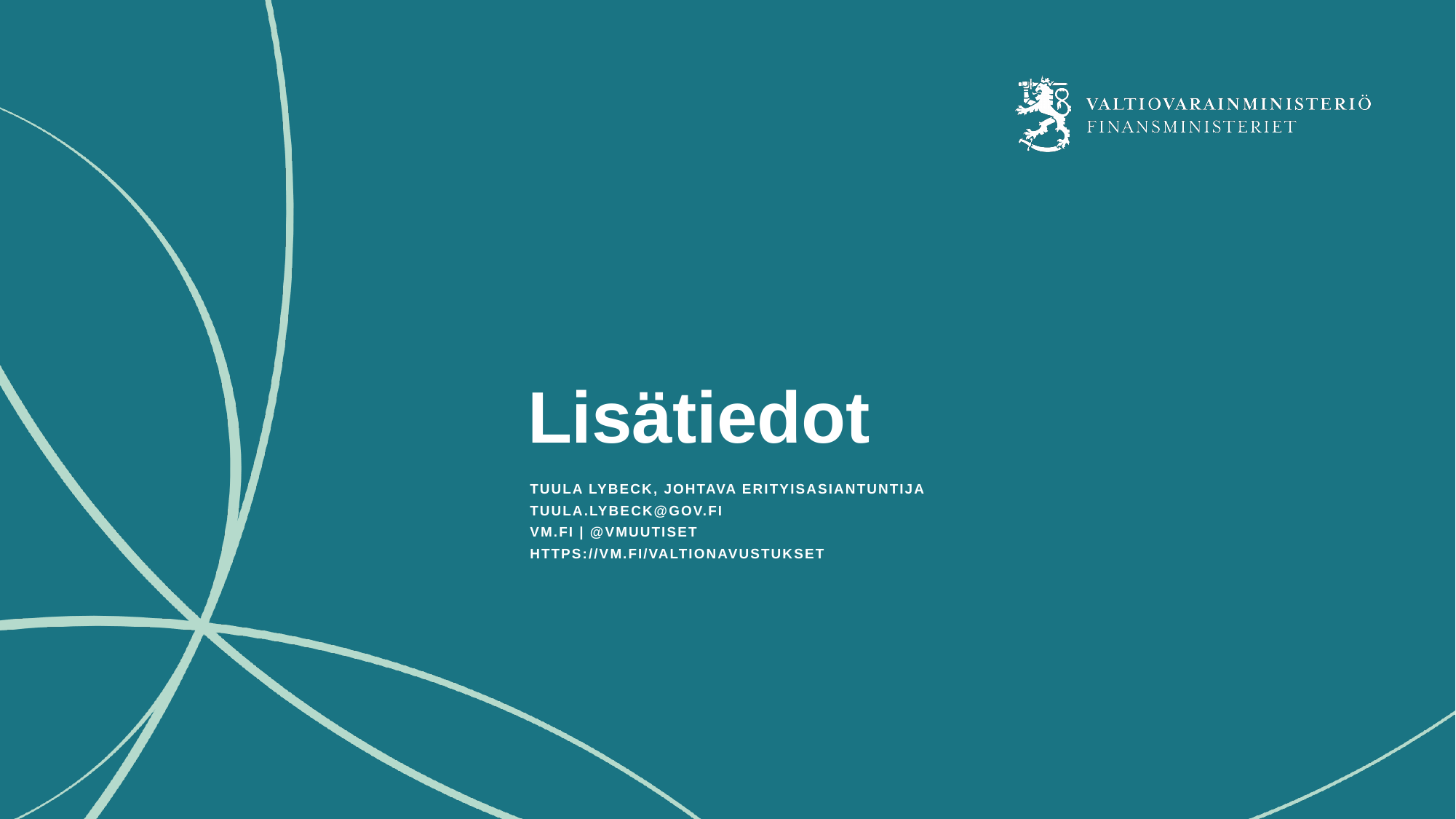

# Lisätiedot
Tuula lybeck, Johtava erityisasiantuntija
tuula.lybeck@gov.fi
vm.fi | @VMuutiset
https://vm.fi/valtionavustukset